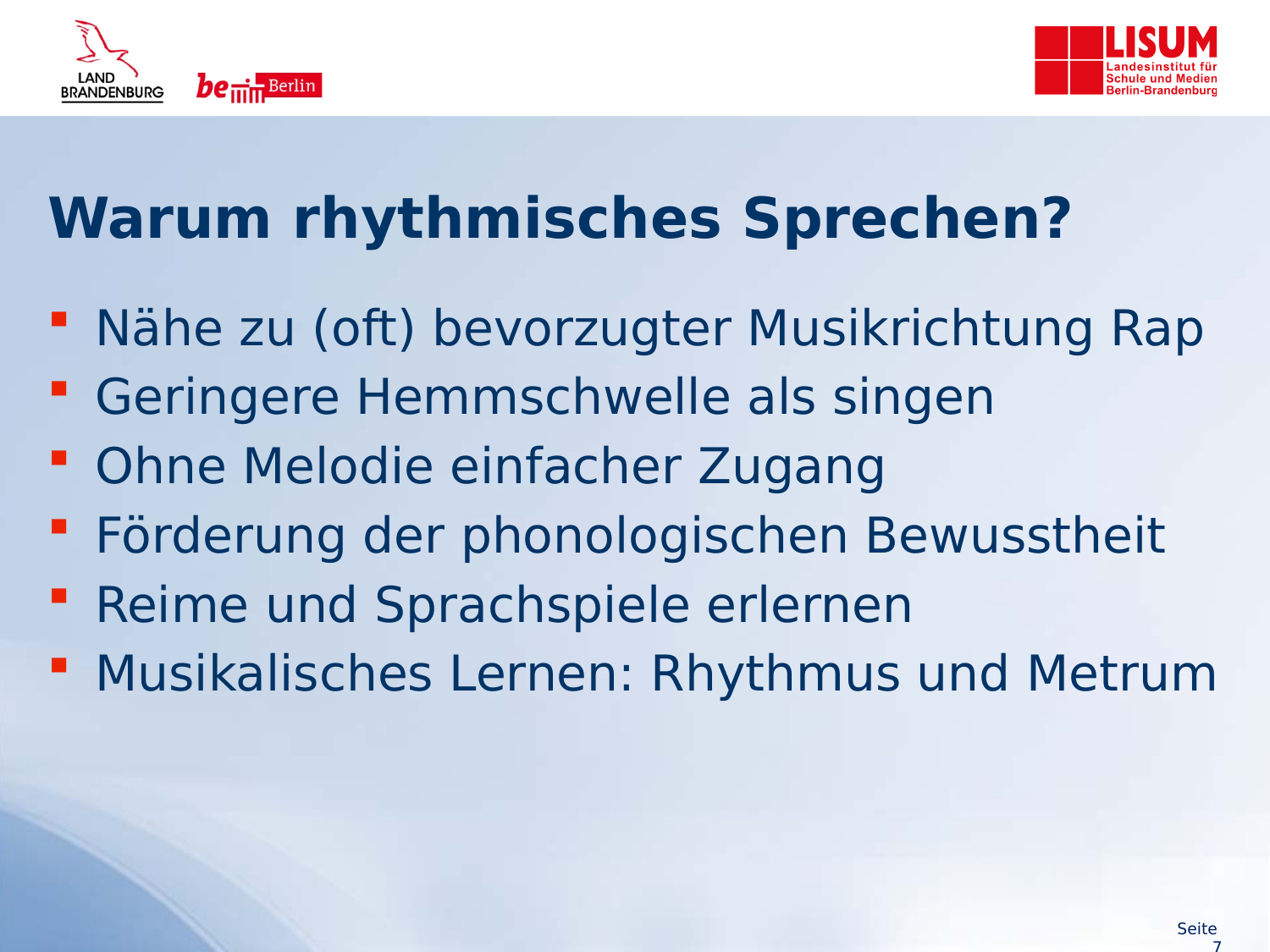

# Warum rhythmisches Sprechen?
Nähe zu (oft) bevorzugter Musikrichtung Rap
Geringere Hemmschwelle als singen
Ohne Melodie einfacher Zugang
Förderung der phonologischen Bewusstheit
Reime und Sprachspiele erlernen
Musikalisches Lernen: Rhythmus und Metrum
 Seite 7